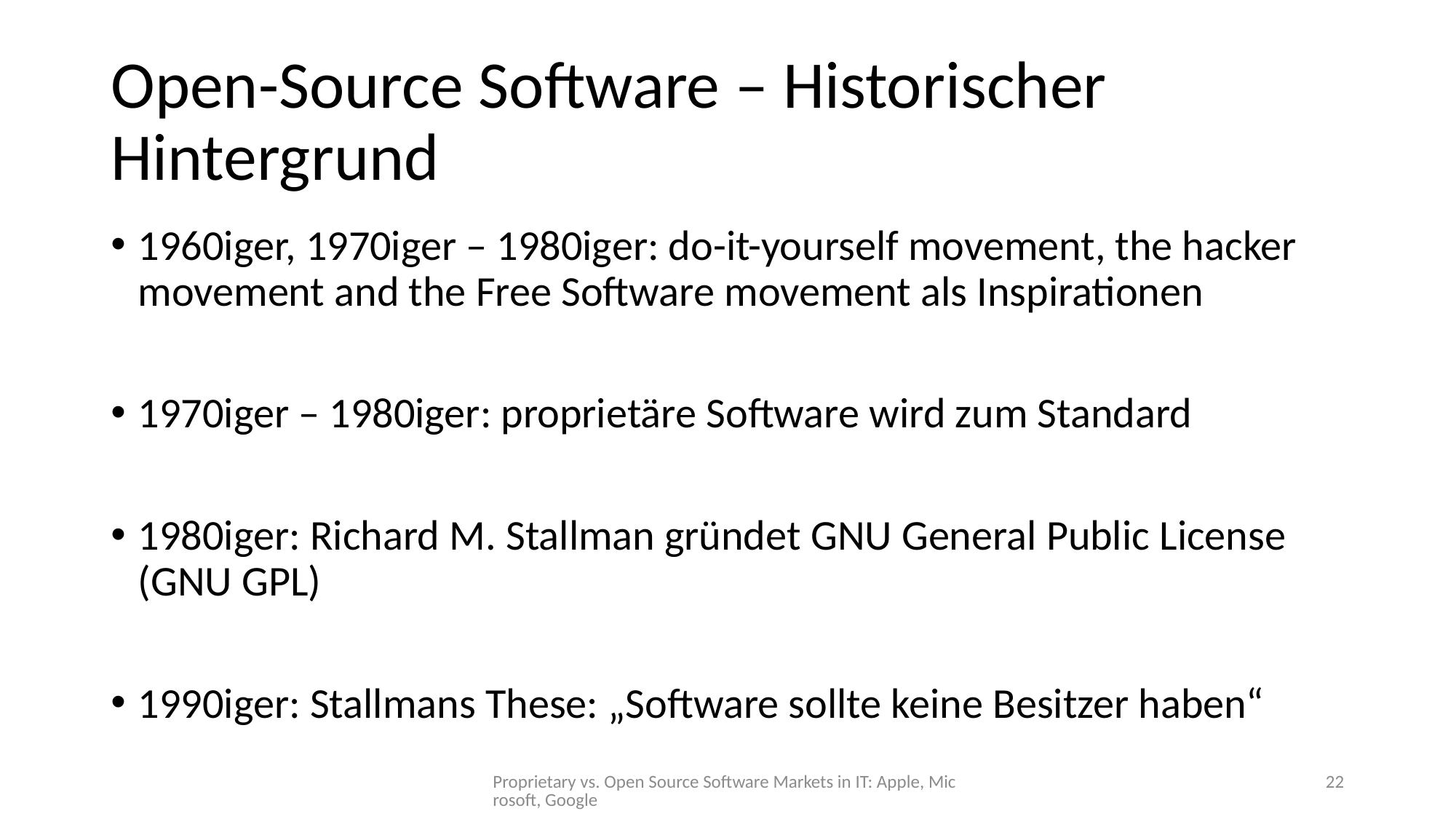

# Open-Source Software – Historischer Hintergrund
1960iger, 1970iger – 1980iger: do-it-yourself movement, the hacker movement and the Free Software movement als Inspirationen

1970iger – 1980iger: proprietäre Software wird zum Standard

1980iger: Richard M. Stallman gründet GNU General Public License (GNU GPL)

1990iger: Stallmans These: „Software sollte keine Besitzer haben“

Proprietary vs. Open Source Software Markets in IT: Apple, Microsoft, Google
22